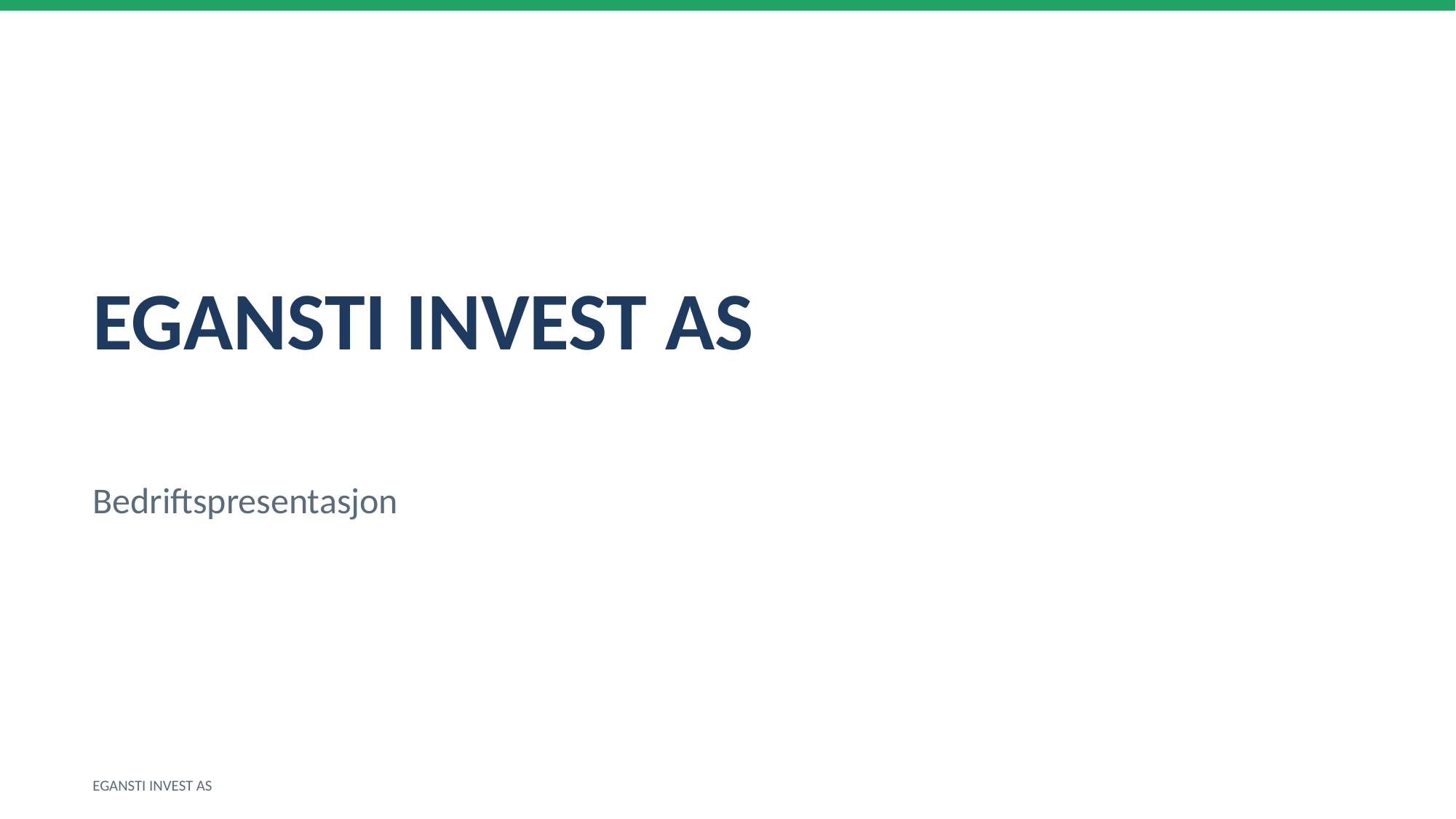

EGANSTI INVEST AS
Bedriftspresentasjon
EGANSTI INVEST AS